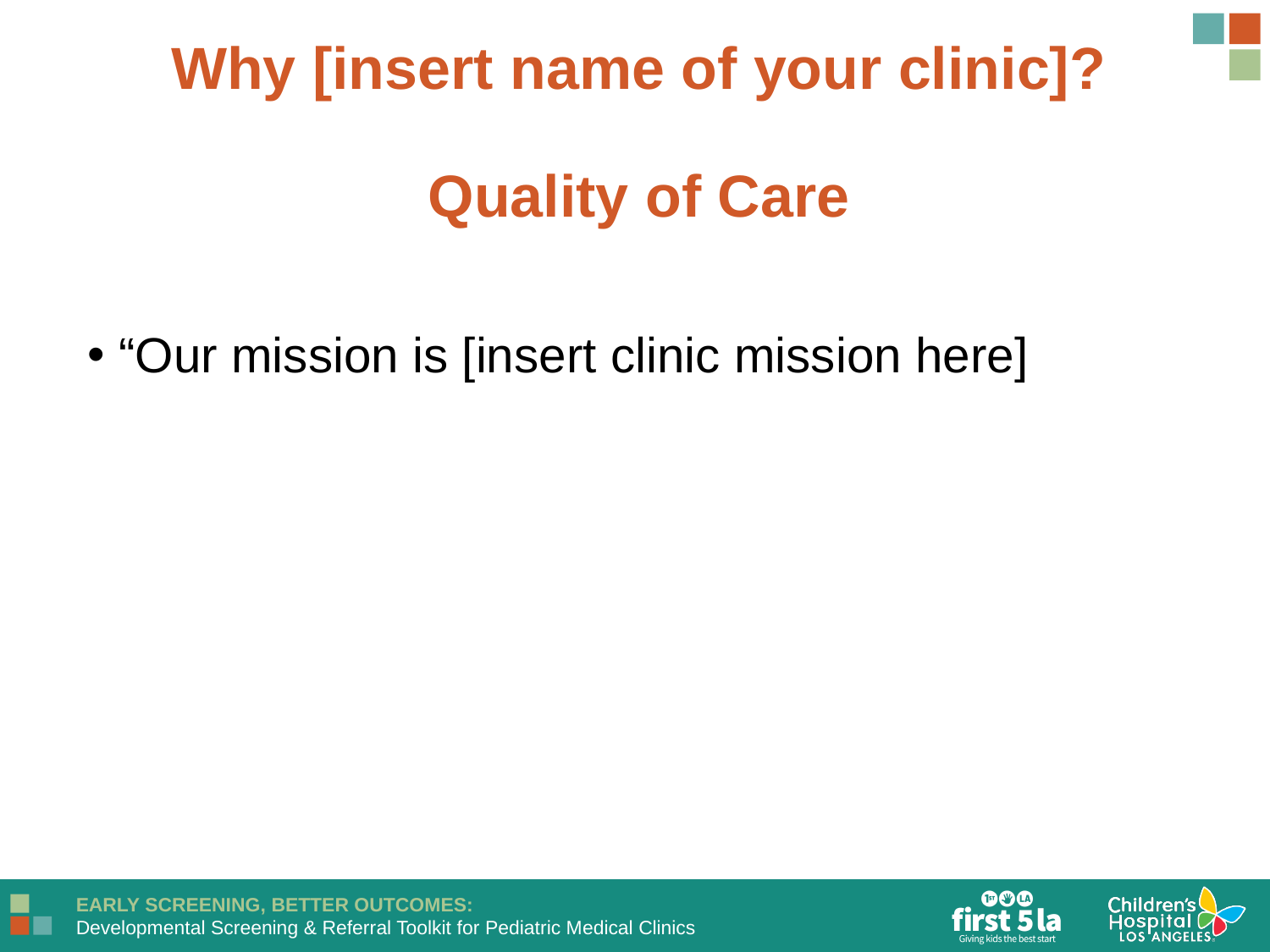

Why [insert name of your clinic]?
Quality of Care

“Our mission is [insert clinic mission here]